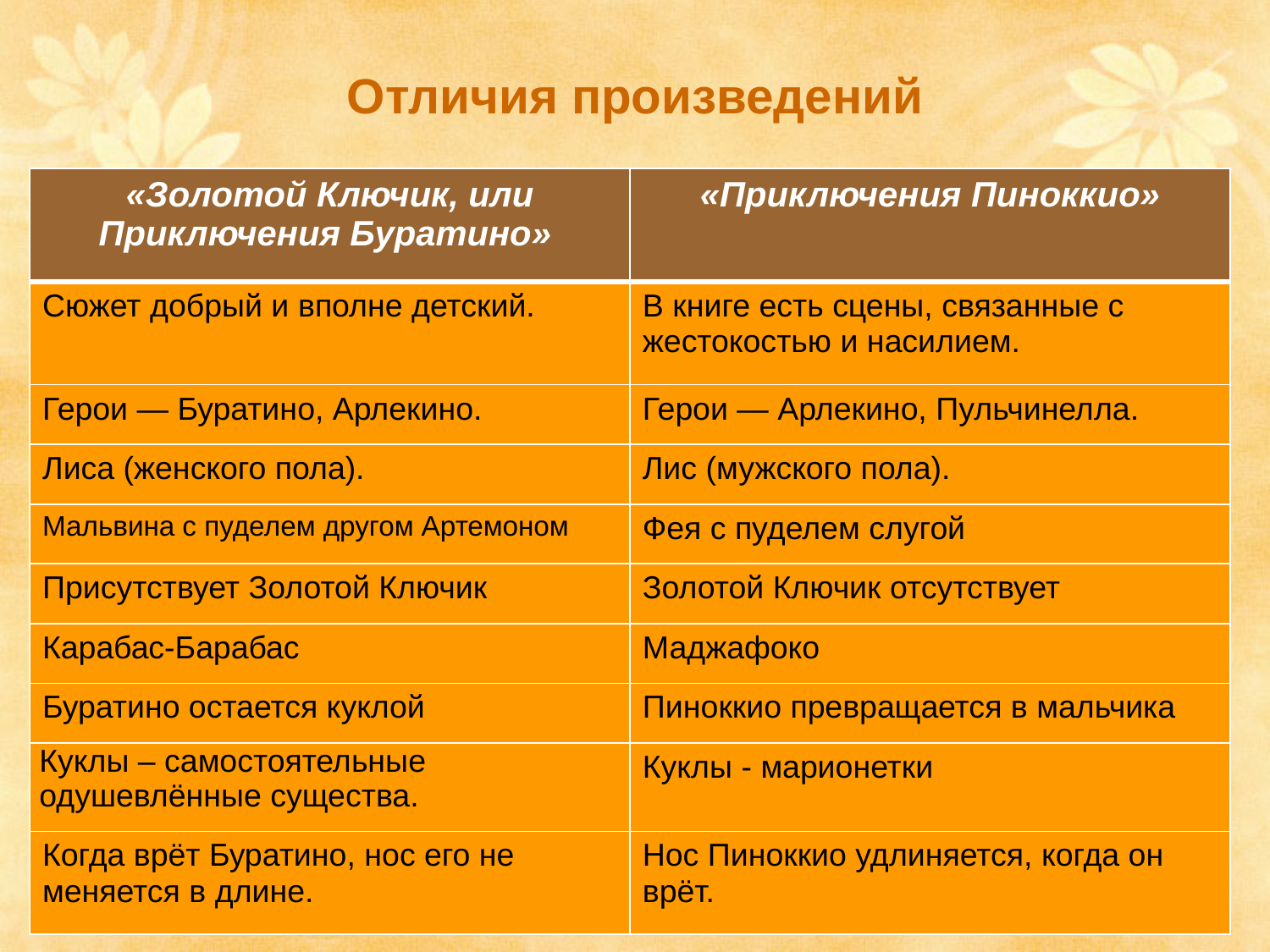

# Отличия произведений
| «Золотой Ключик, или Приключения Буратино» | «Приключения Пиноккио» |
| --- | --- |
| Сюжет добрый и вполне детский. | В книге есть сцены, связанные с жестокостью и насилием. |
| Герои — Буратино, Арлекино. | Герои — Арлекино, Пульчинелла. |
| Лиса (женского пола). | Лис (мужского пола). |
| Мальвина с пуделем другом Артемоном | Фея с пуделем слугой |
| Присутствует Золотой Ключик | Золотой Ключик отсутствует |
| Карабас-Барабас | Маджафоко |
| Буратино остается куклой | Пиноккио превращается в мальчика |
| Куклы – самостоятельные одушевлённые существа. | Куклы - марионетки |
| Когда врёт Буратино, нос его не меняется в длине. | Нос Пиноккио удлиняется, когда он врёт. |